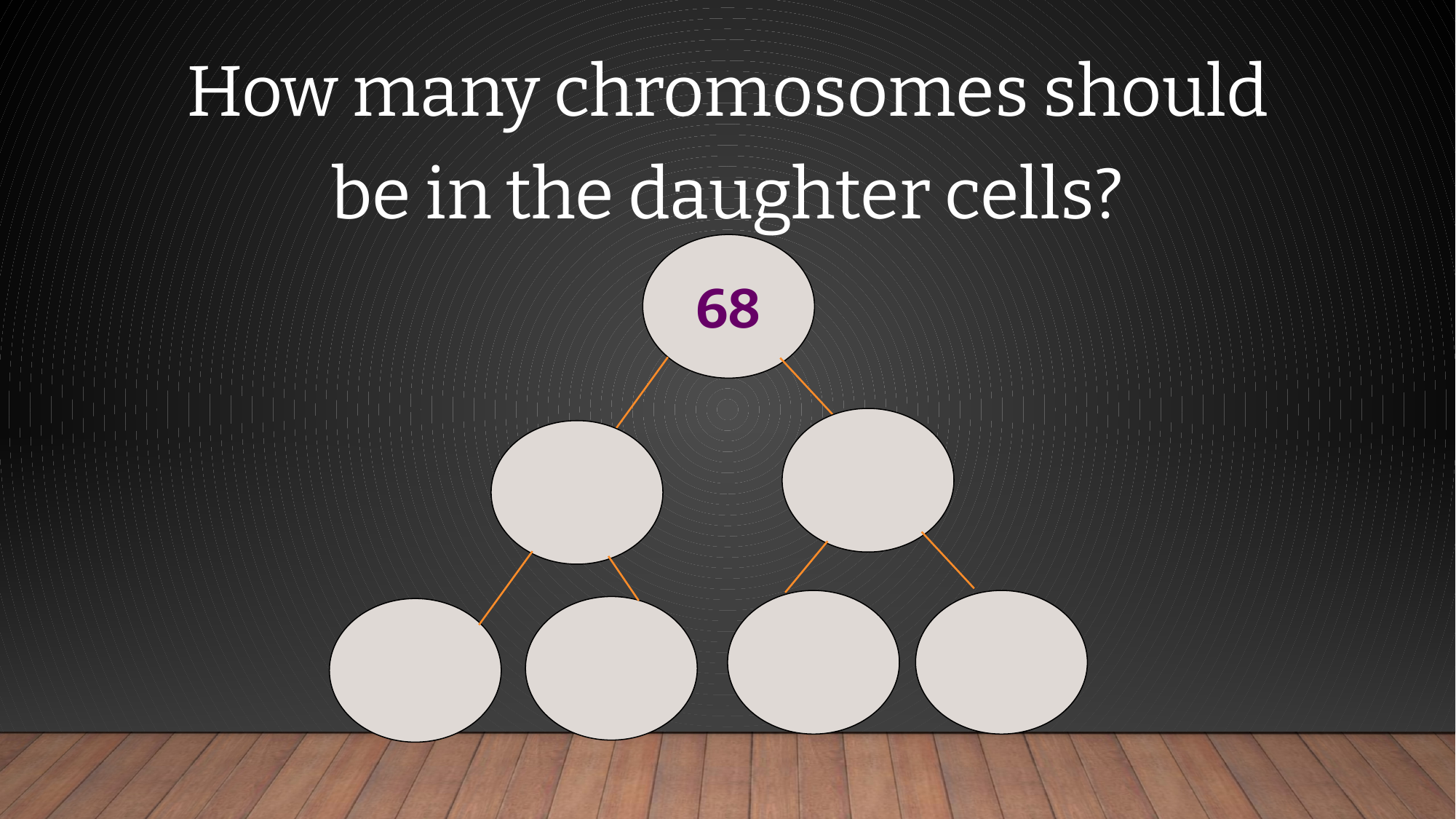

How many chromosomes should be in the daughter cells?

68